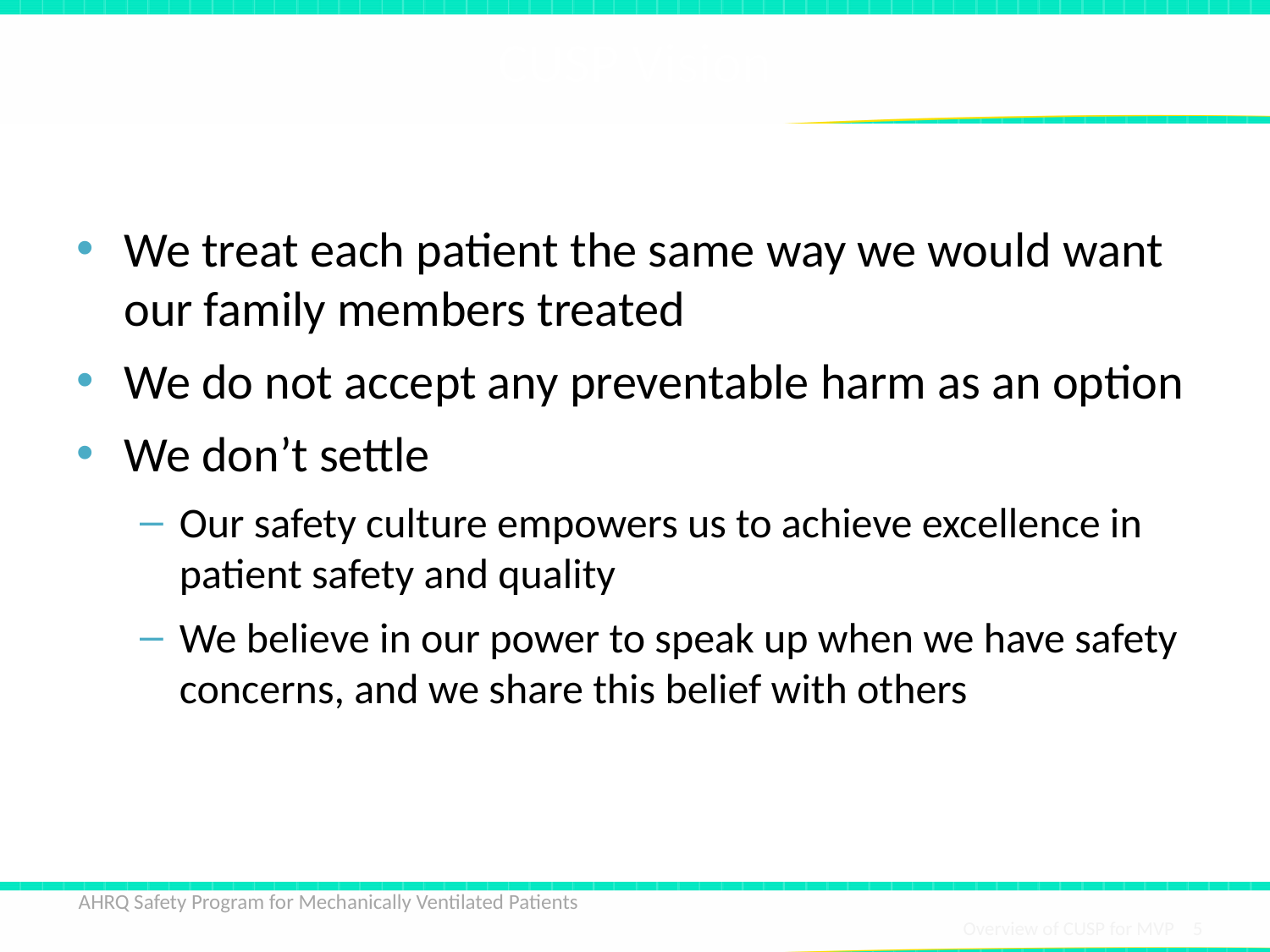

# CUSP Vision

We treat each patient the same way we would want our family members treated
We do not accept any preventable harm as an option
We don’t settle
Our safety culture empowers us to achieve excellence in patient safety and quality
We believe in our power to speak up when we have safety concerns, and we share this belief with others